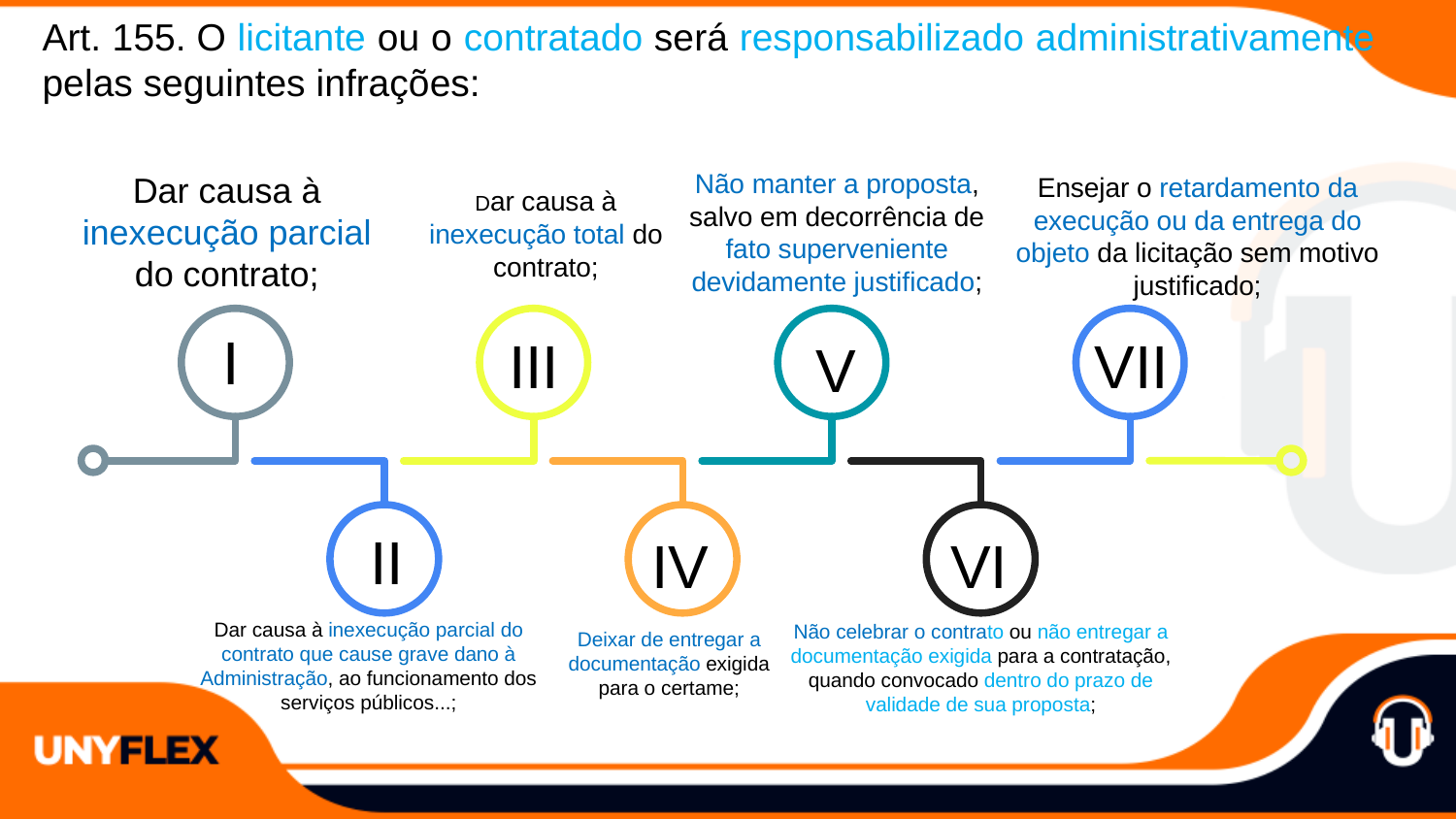

Art. 155. O licitante ou o contratado será responsabilizado administrativamente pelas seguintes infrações:
Não manter a proposta, salvo em decorrência de fato superveniente devidamente justificado;
Dar causa à inexecução parcial do contrato;
Ensejar o retardamento da execução ou da entrega do objeto da licitação sem motivo justificado;
Dar causa à inexecução total do contrato;

I
III
VII
V

II
IV
VI
Dar causa à inexecução parcial do contrato que cause grave dano à Administração, ao funcionamento dos serviços públicos...;
Não celebrar o contrato ou não entregar a documentação exigida para a contratação, quando convocado dentro do prazo de validade de sua proposta;
Deixar de entregar a documentação exigida para o certame;